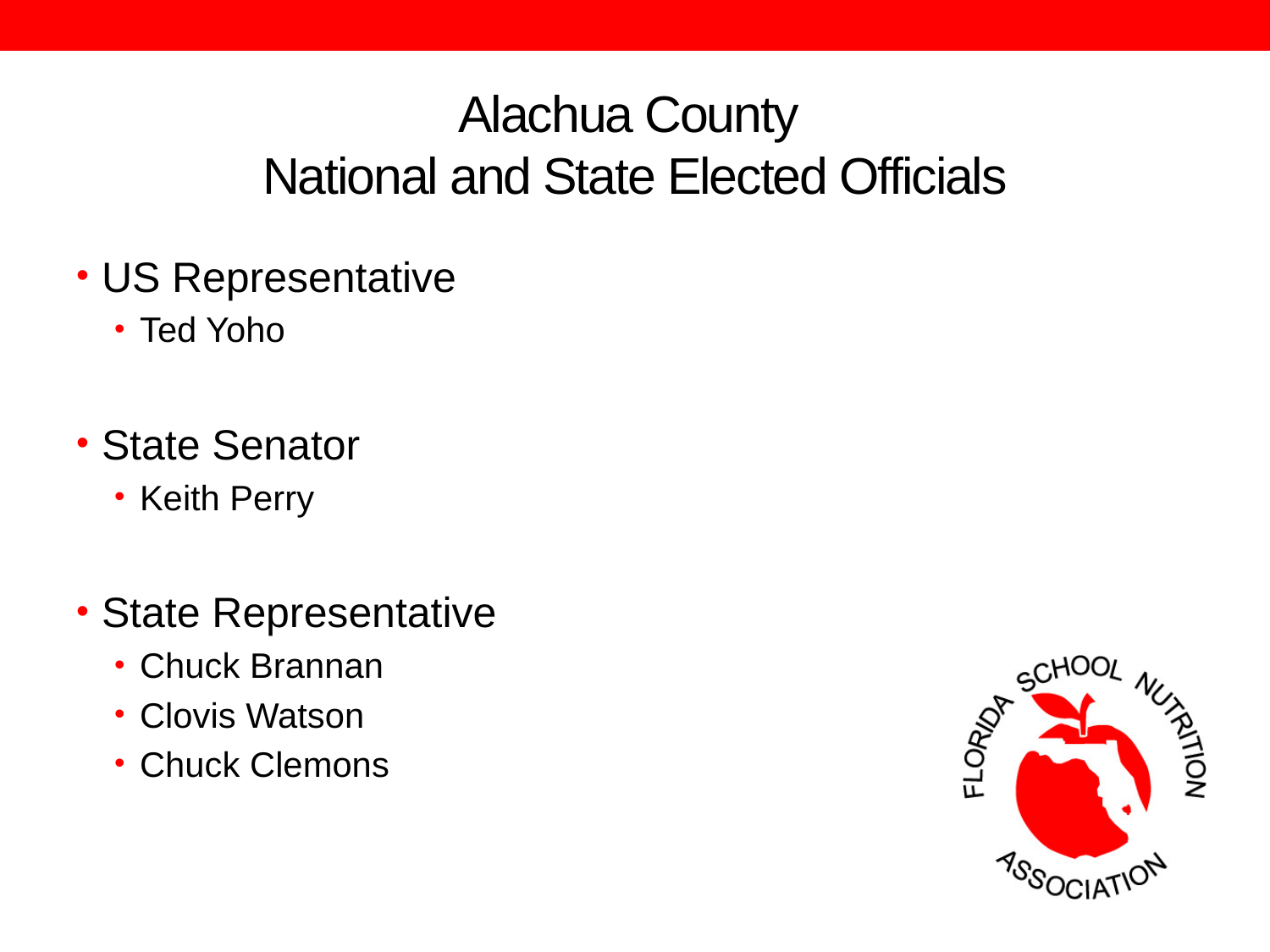

# Alachua County National and State Elected Officials
US Representative
Ted Yoho

State Senator
Keith Perry

State Representative
Chuck Brannan
Clovis Watson
Chuck Clemons